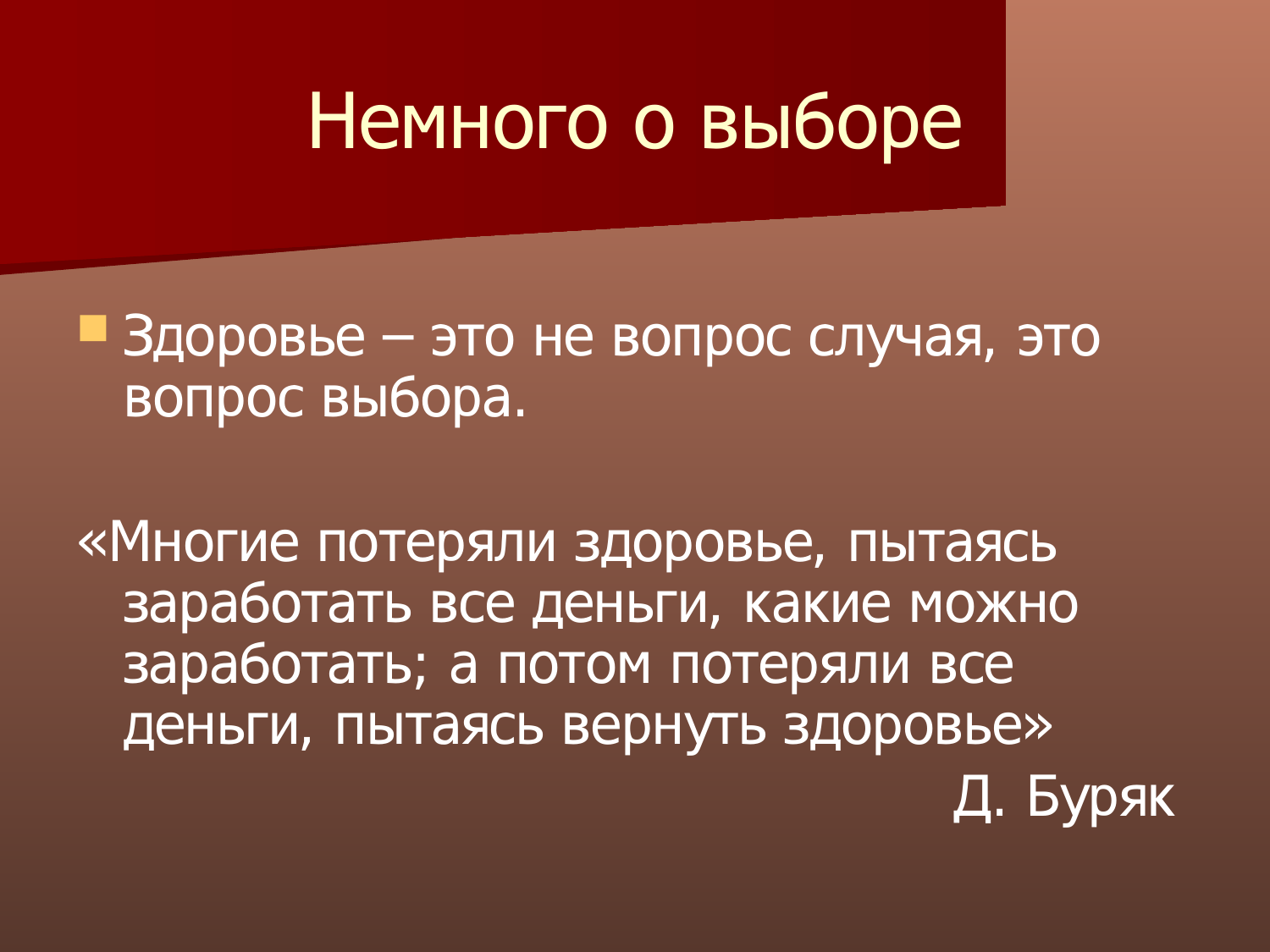

# Немного о выборе

Здоровье – это не вопрос случая, это вопрос выбора.

«Многие потеряли здоровье, пытаясь заработать все деньги, какие можно заработать; а потом потеряли все деньги, пытаясь вернуть здоровье»
Д. Буряк